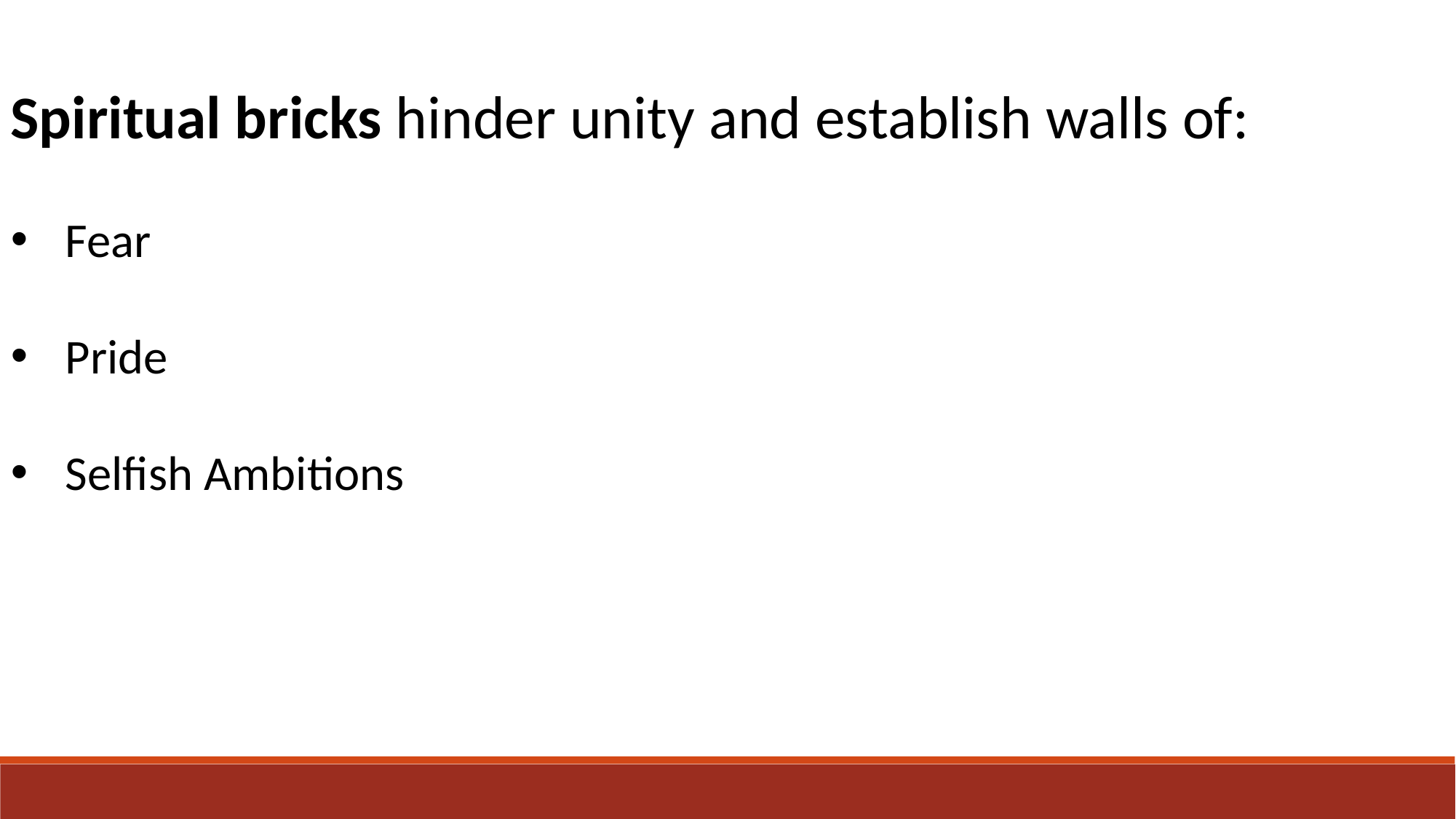

Spiritual bricks hinder unity and establish walls of:

Fear

Pride

Selfish Ambitions